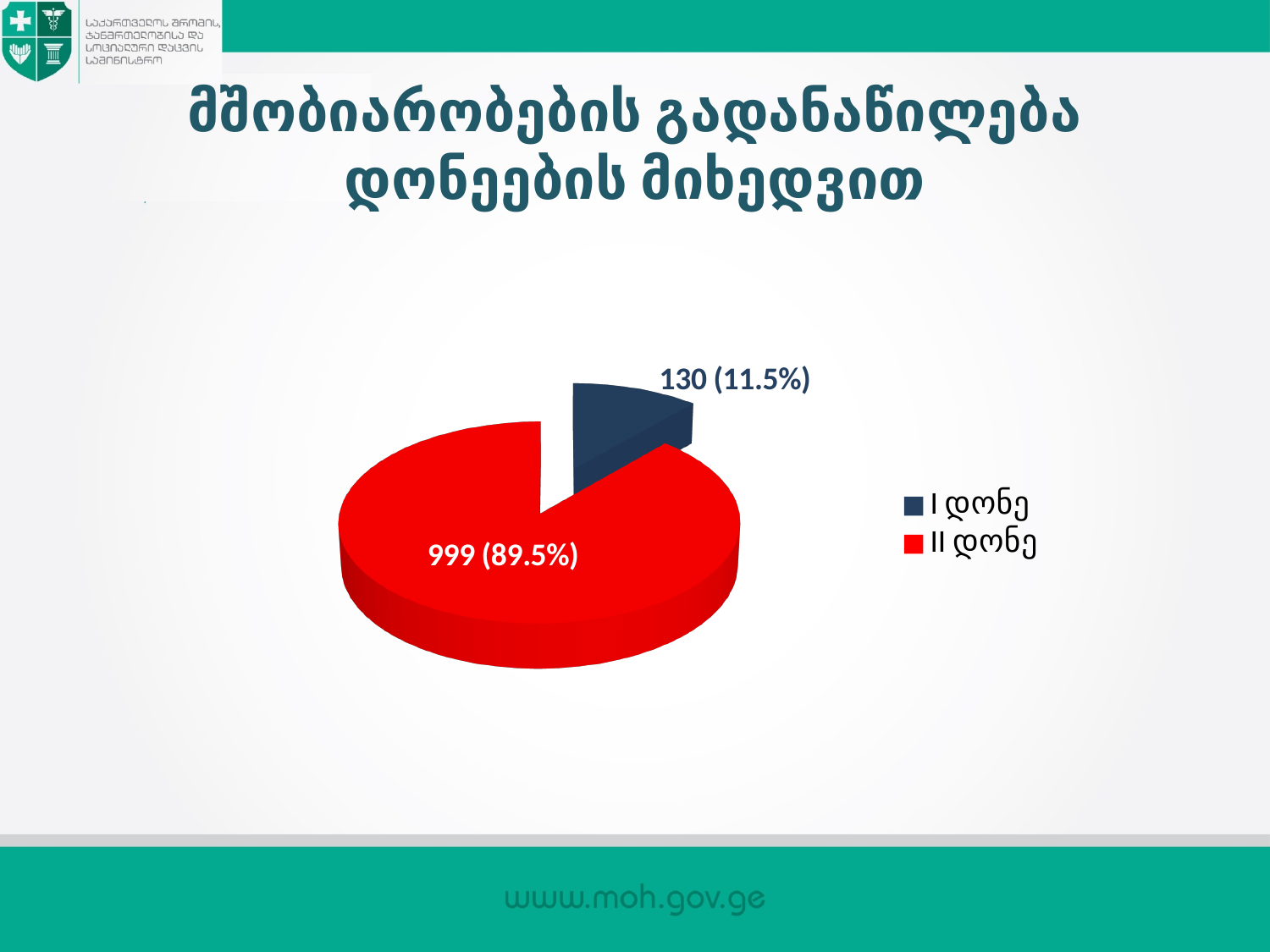

# მშობიარობების გადანაწილება დონეების მიხედვით

[unsupported chart]